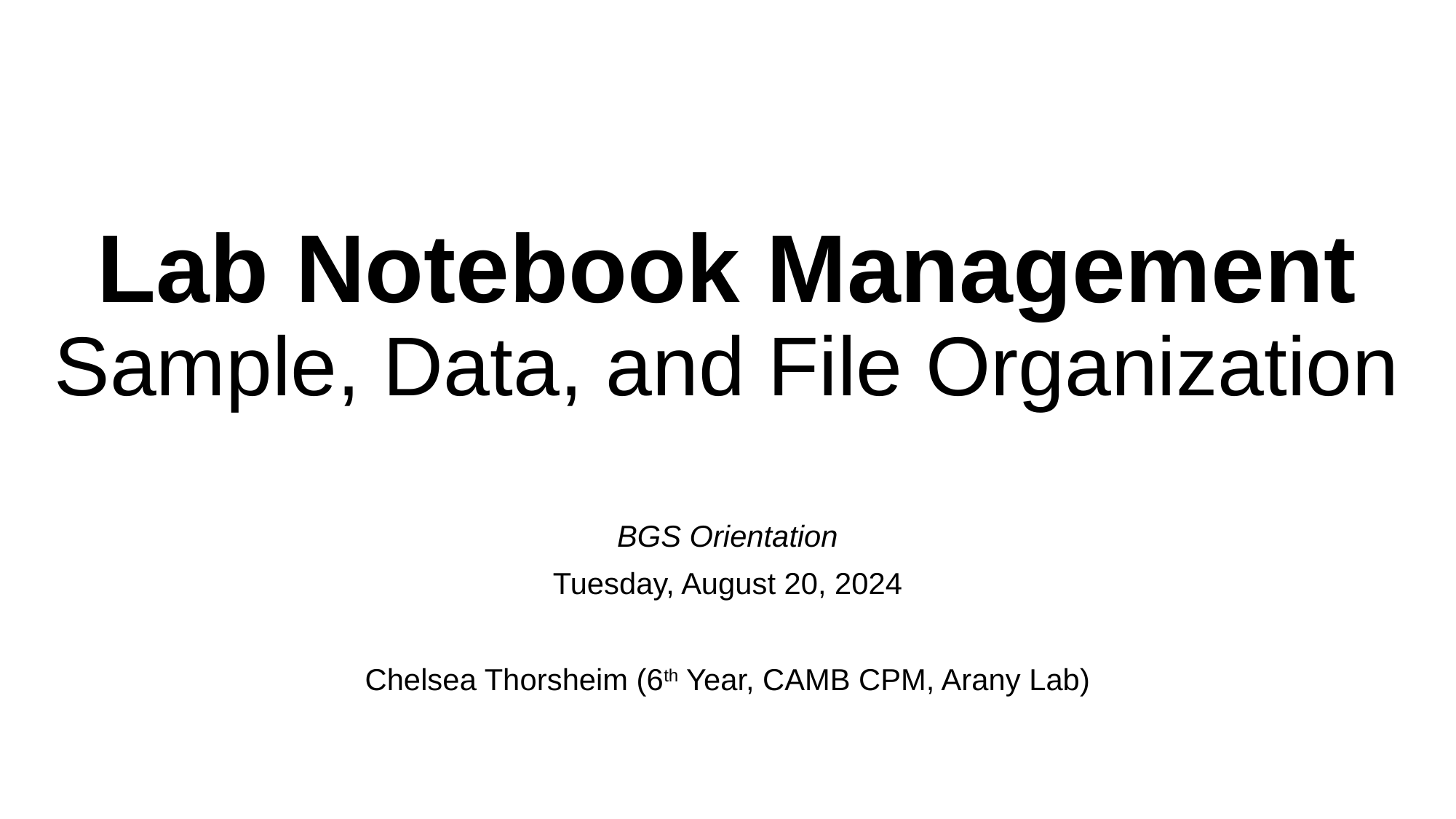

# Lab Notebook Management Sample, Data, and File Organization

BGS Orientation
Tuesday, August 20, 2024

Chelsea Thorsheim (6th Year, CAMB CPM, Arany Lab)